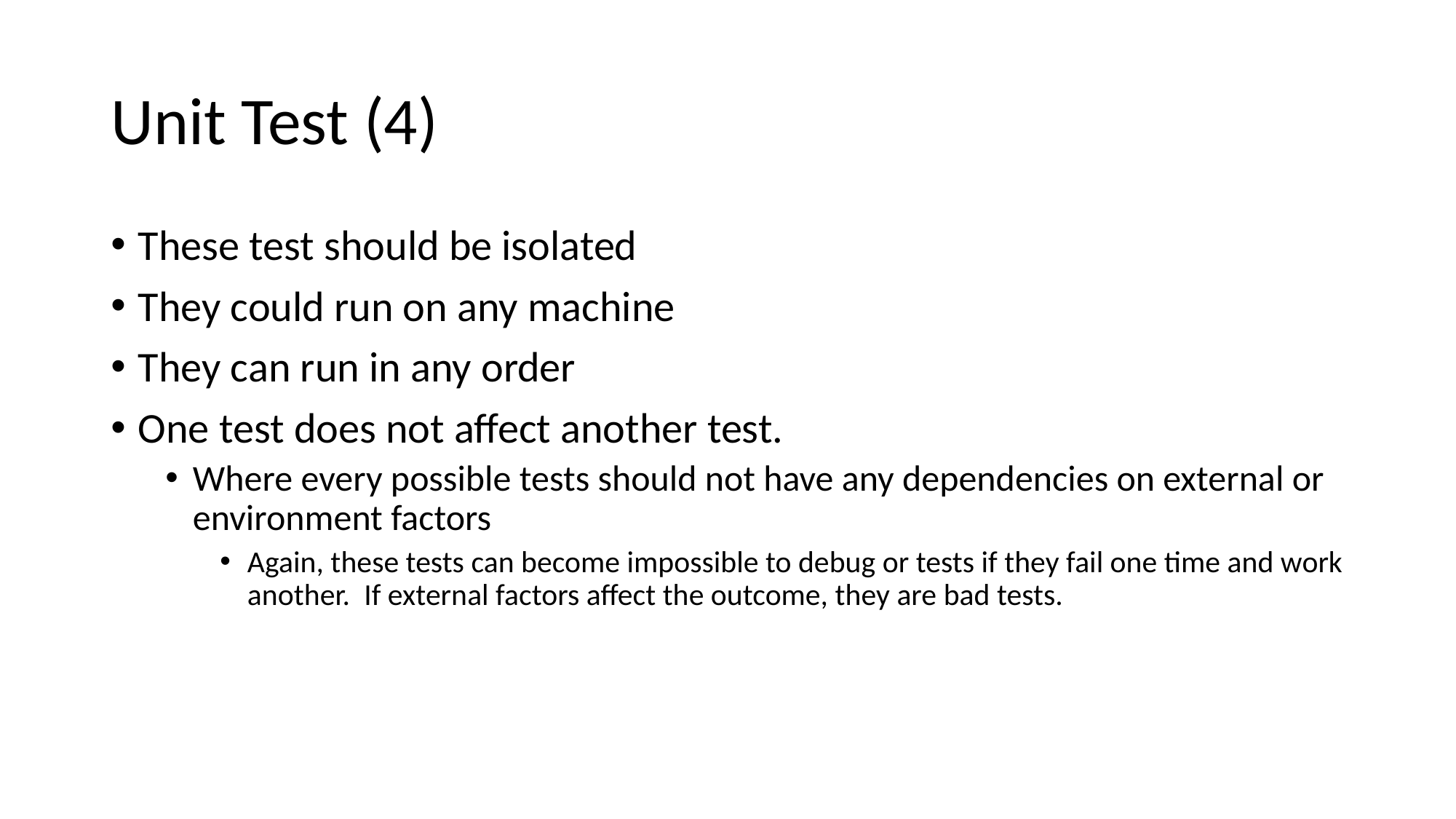

# Unit Test (4)
These test should be isolated
They could run on any machine
They can run in any order
One test does not affect another test.
Where every possible tests should not have any dependencies on external or environment factors
Again, these tests can become impossible to debug or tests if they fail one time and work another.  If external factors affect the outcome, they are bad tests.